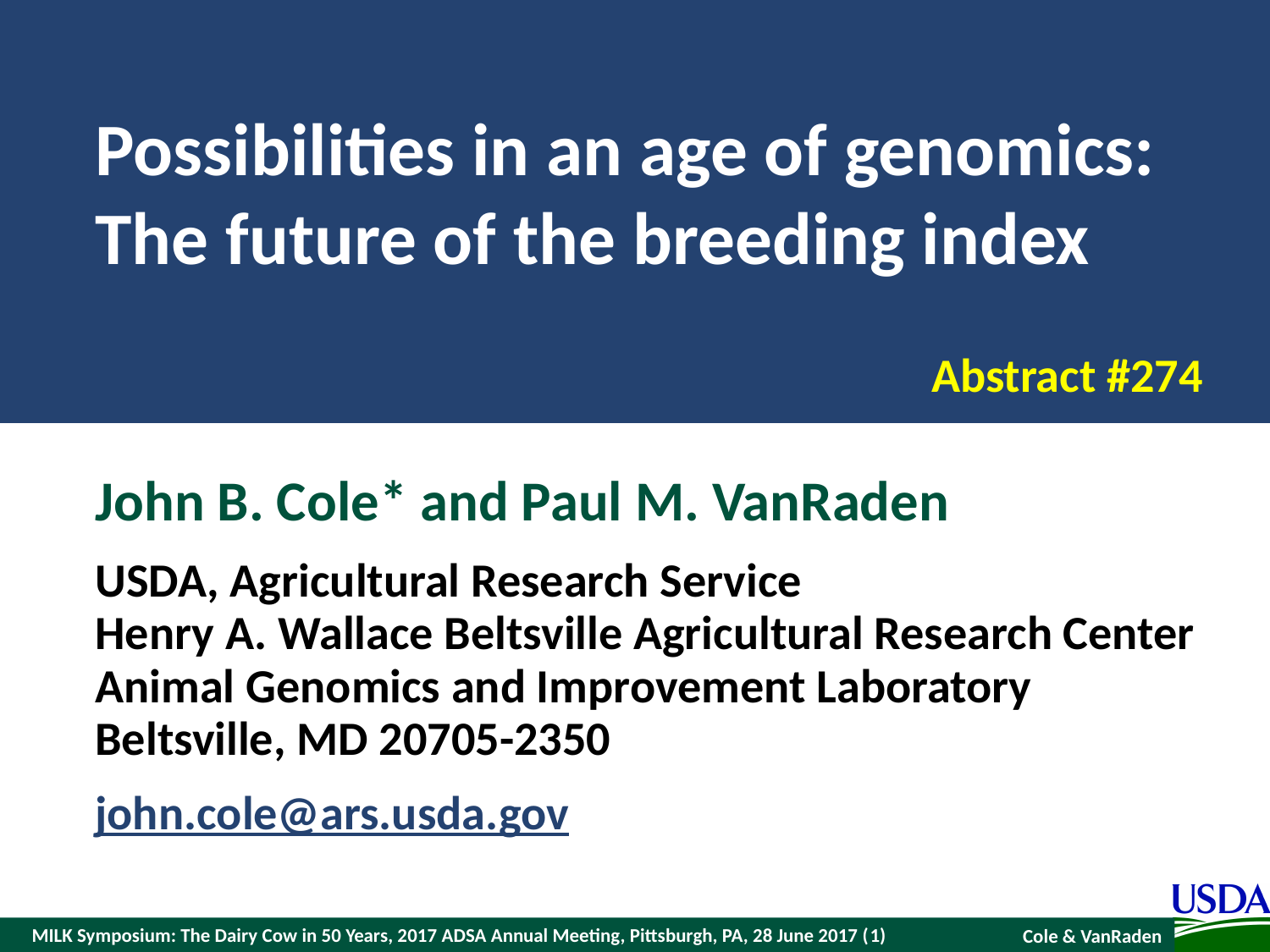

# Possibilities in an age of genomics: The future of the breeding index
Abstract #274
John B. Cole* and Paul M. VanRaden
USDA, Agricultural Research Service
Henry A. Wallace Beltsville Agricultural Research Center
Animal Genomics and Improvement Laboratory
Beltsville, MD 20705-2350
john.cole@ars.usda.gov